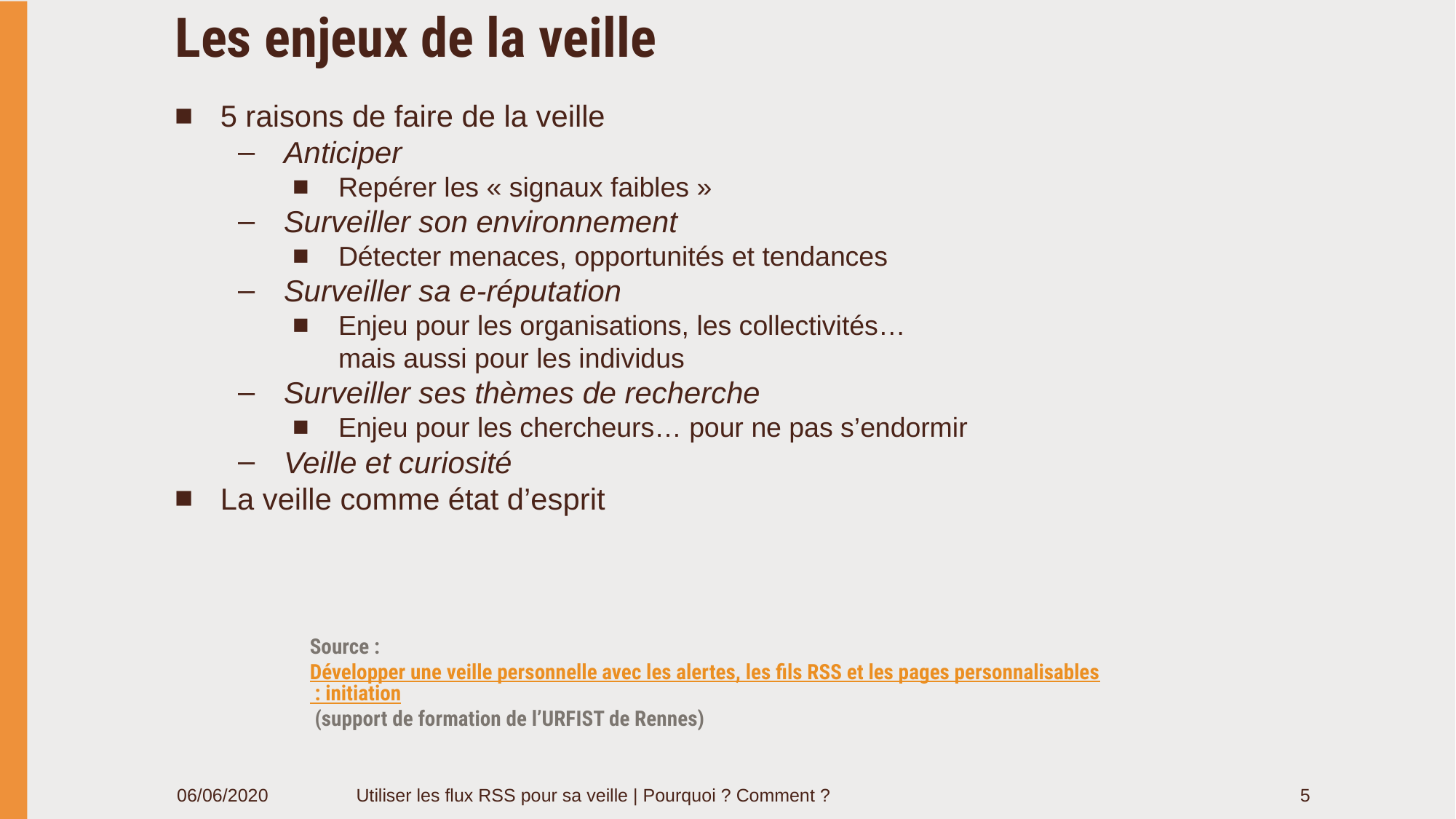

# Les enjeux de la veille
5 raisons de faire de la veille
Anticiper
Repérer les « signaux faibles »
Surveiller son environnement
Détecter menaces, opportunités et tendances
Surveiller sa e-réputation
Enjeu pour les organisations, les collectivités…
mais aussi pour les individus
Surveiller ses thèmes de recherche
Enjeu pour les chercheurs… pour ne pas s’endormir
Veille et curiosité
La veille comme état d’esprit
Source : Développer une veille personnelle avec les alertes, les fils RSS et les pages personnalisables : initiation (support de formation de l’URFIST de Rennes)
06/06/2020
Utiliser les flux RSS pour sa veille | Pourquoi ? Comment ?
5